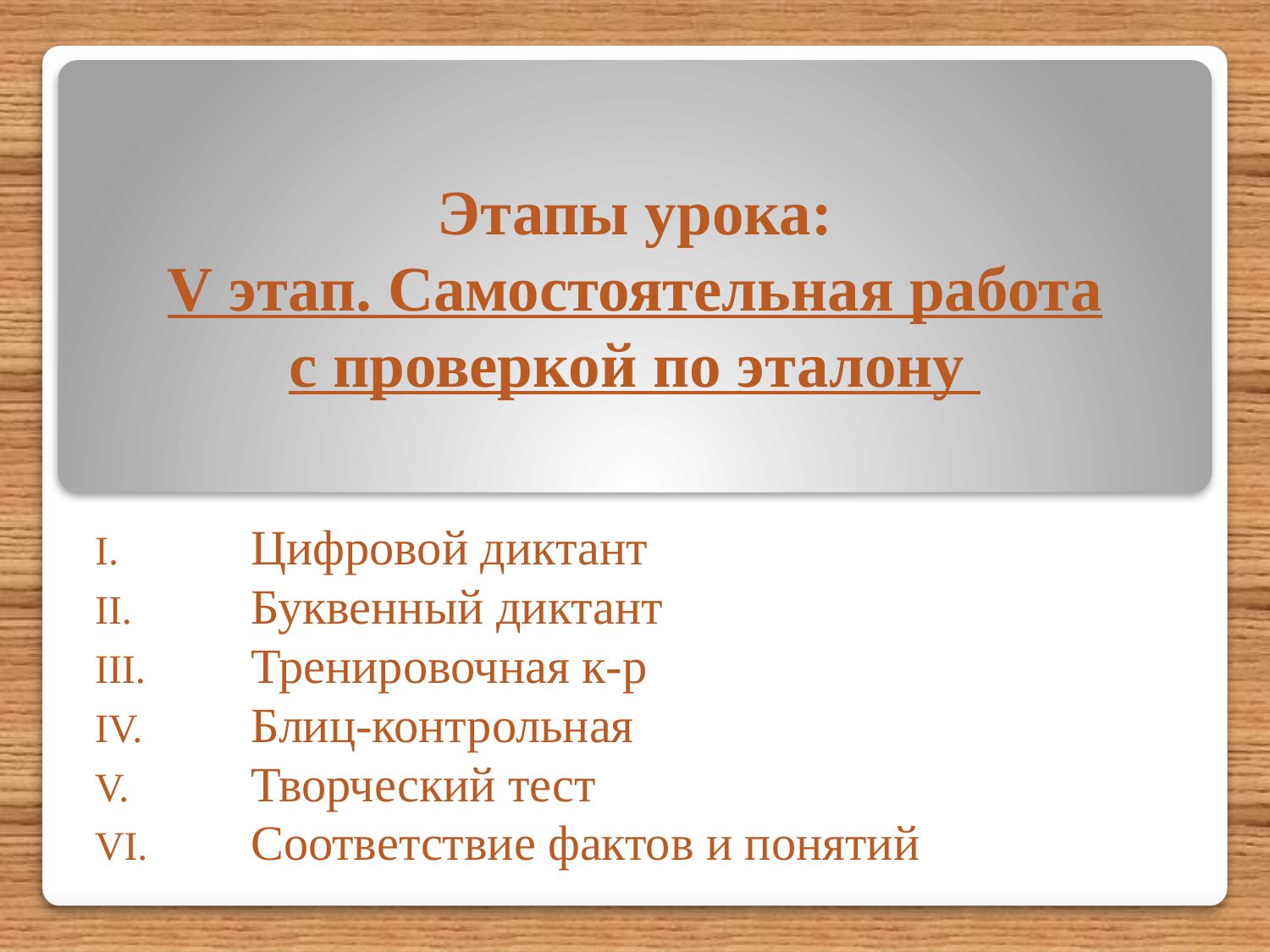

# Этапы урока: V этап. Самостоятельная работа с проверкой по эталону
   Цифровой диктант
   Буквенный диктант
   Тренировочная к-р
   Блиц-контрольная
   Творческий тест
   Соответствие фактов и понятий